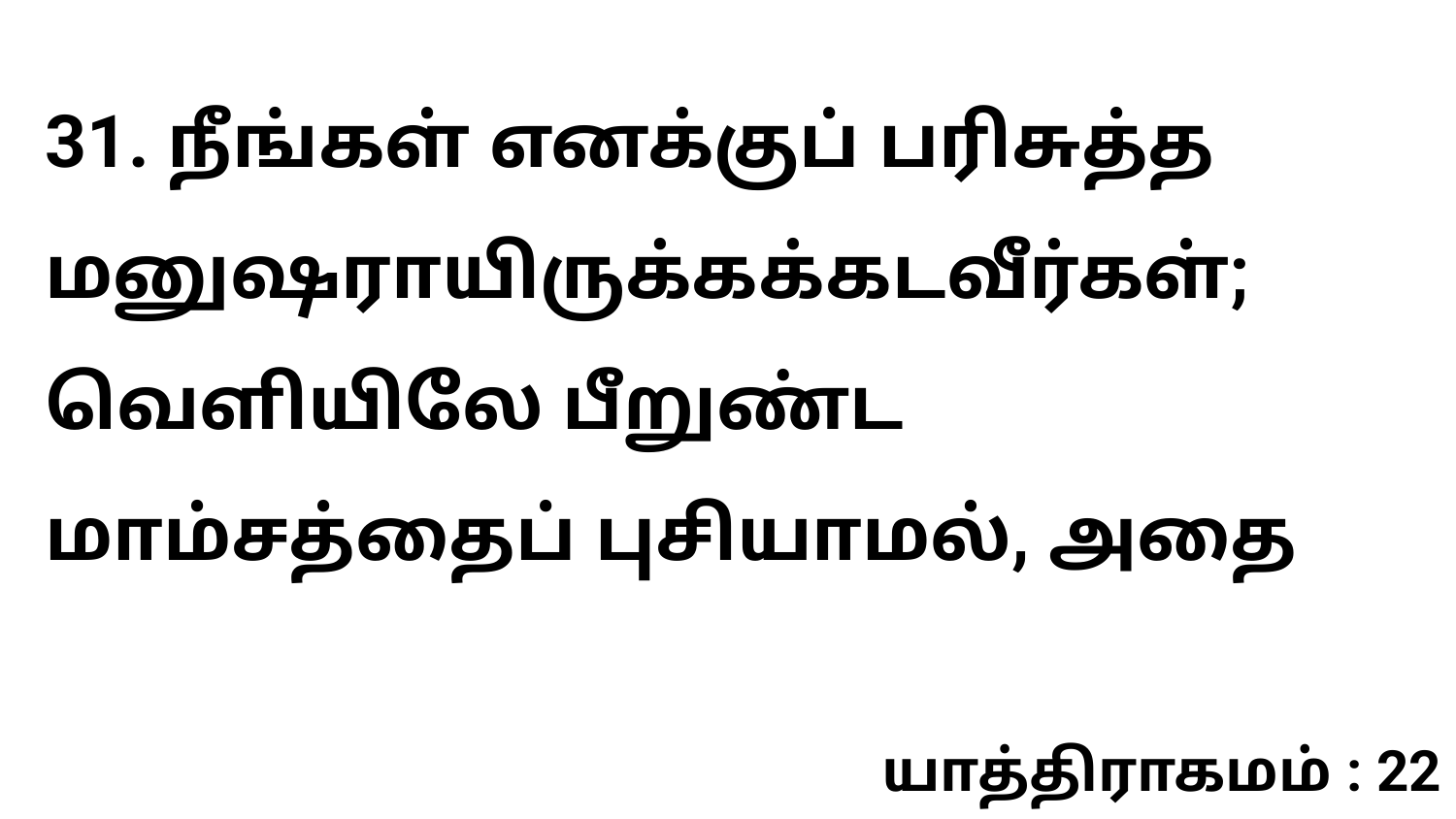

31. நீங்கள் எனக்குப் பரிசுத்த மனுஷராயிருக்கக்கடவீர்கள்; வெளியிலே பீறுண்ட மாம்சத்தைப் புசியாமல், அதை
யாத்திராகமம் : 22